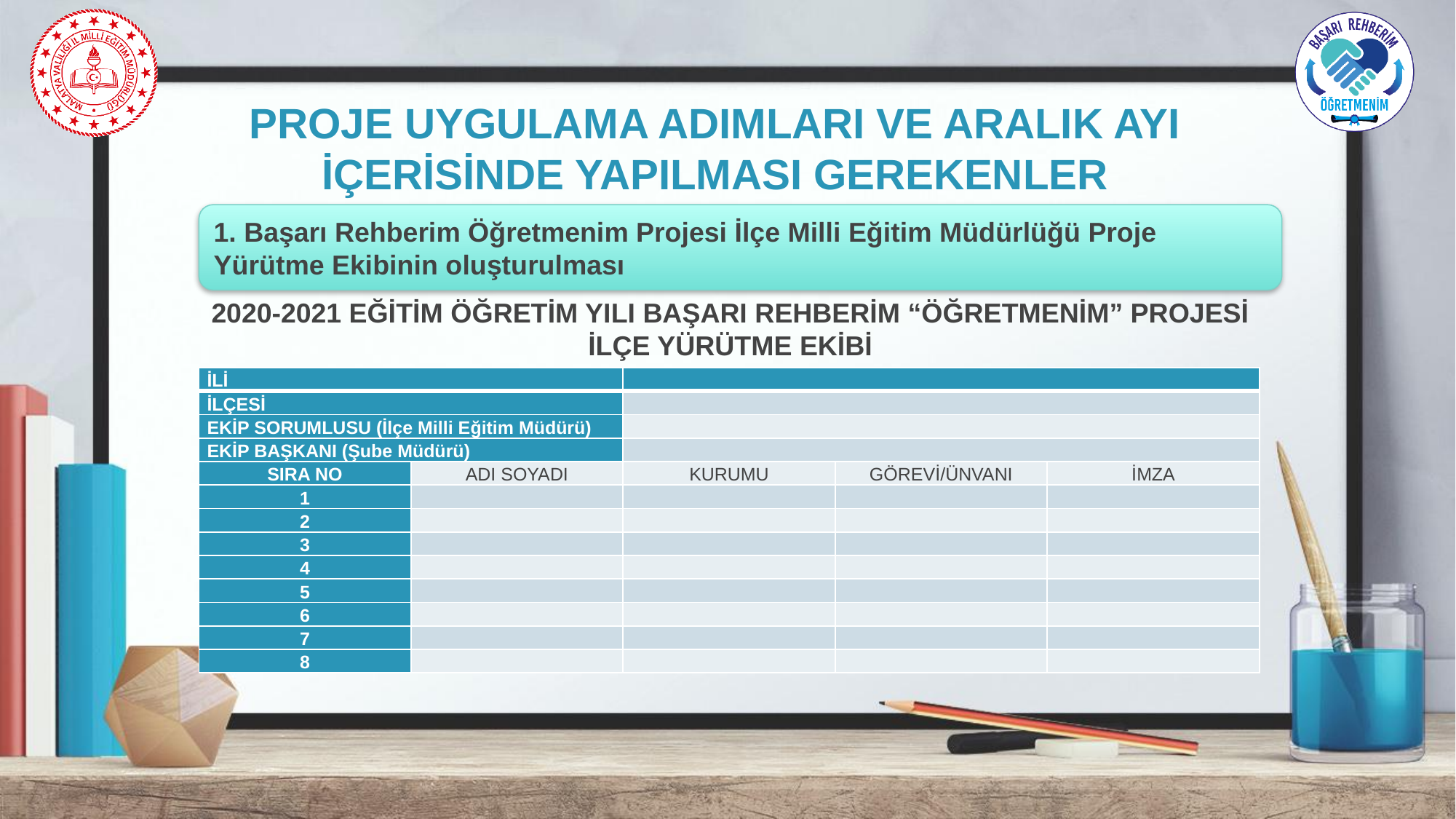

# PROJE UYGULAMA ADIMLARI VE ARALIK AYI İÇERİSİNDE YAPILMASI GEREKENLER
1. Başarı Rehberim Öğretmenim Projesi İlçe Milli Eğitim Müdürlüğü Proje Yürütme Ekibinin oluşturulması

2020-2021 EĞİTİM ÖĞRETİM YILI BAŞARI REHBERİM “ÖĞRETMENİM” PROJESİ İLÇE YÜRÜTME EKİBİ

| İLİ |  |  |  |  |
| --- | --- | --- | --- | --- |
| İLÇESİ |  |  |  |  |
| EKİP SORUMLUSU (İlçe Milli Eğitim Müdürü) |  |  |  |  |
| EKİP BAŞKANI (Şube Müdürü) |  |  |  |  |
| SIRA NO | ADI SOYADI | KURUMU | GÖREVİ/ÜNVANI | İMZA |
| 1 |  |  |  |  |
| 2 |  |  |  |  |
| 3 |  |  |  |  |
| 4 |  |  |  |  |
| 5 |  |  |  |  |
| 6 |  |  |  |  |
| 7 |  |  |  |  |
| 8 |  |  |  |  |